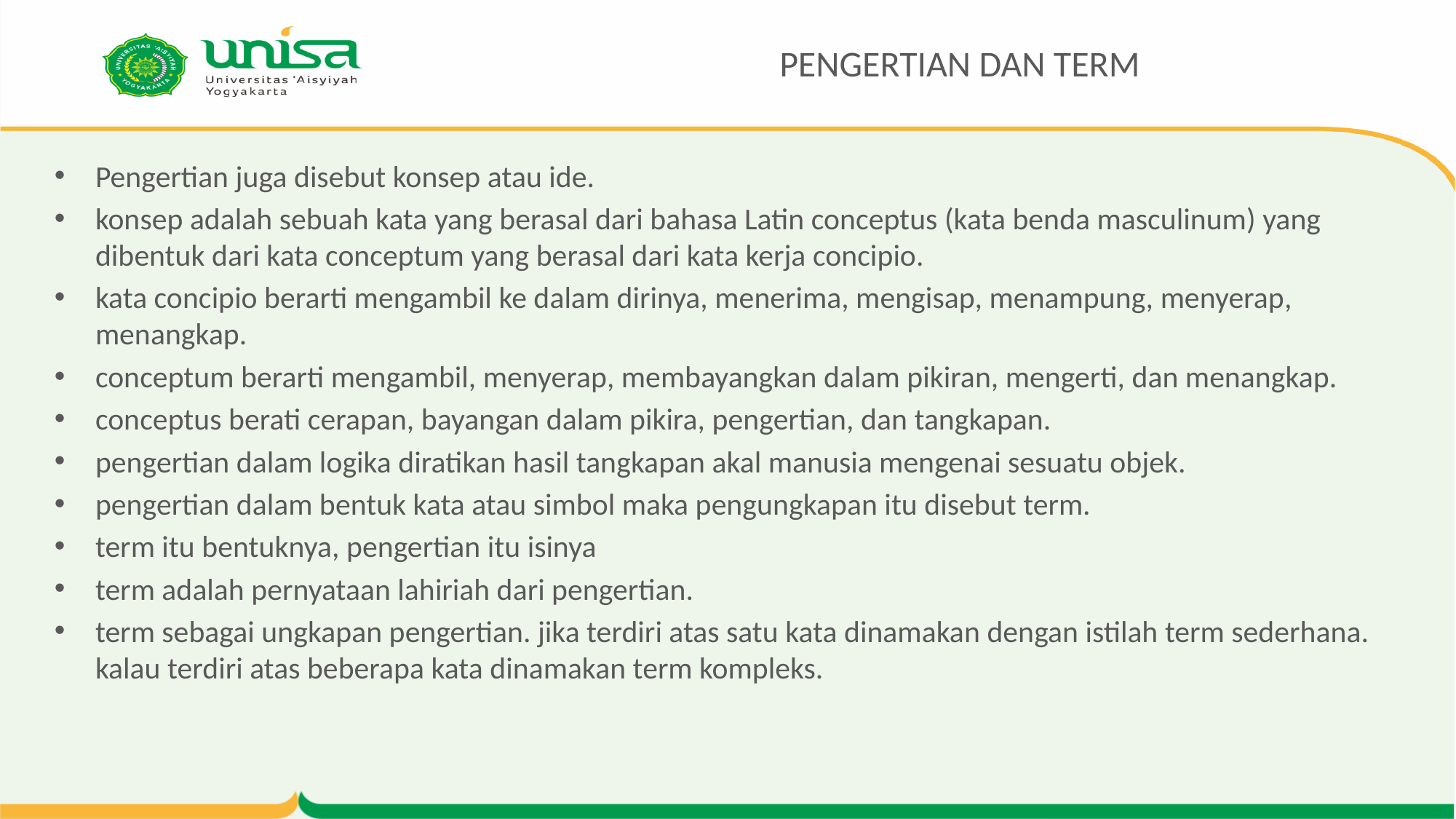

# PENGERTIAN DAN TERM
Pengertian juga disebut konsep atau ide.
konsep adalah sebuah kata yang berasal dari bahasa Latin conceptus (kata benda masculinum) yang dibentuk dari kata conceptum yang berasal dari kata kerja concipio.
kata concipio berarti mengambil ke dalam dirinya, menerima, mengisap, menampung, menyerap, menangkap.
conceptum berarti mengambil, menyerap, membayangkan dalam pikiran, mengerti, dan menangkap.
conceptus berati cerapan, bayangan dalam pikira, pengertian, dan tangkapan.
pengertian dalam logika diratikan hasil tangkapan akal manusia mengenai sesuatu objek.
pengertian dalam bentuk kata atau simbol maka pengungkapan itu disebut term.
term itu bentuknya, pengertian itu isinya
term adalah pernyataan lahiriah dari pengertian.
term sebagai ungkapan pengertian. jika terdiri atas satu kata dinamakan dengan istilah term sederhana. kalau terdiri atas beberapa kata dinamakan term kompleks.